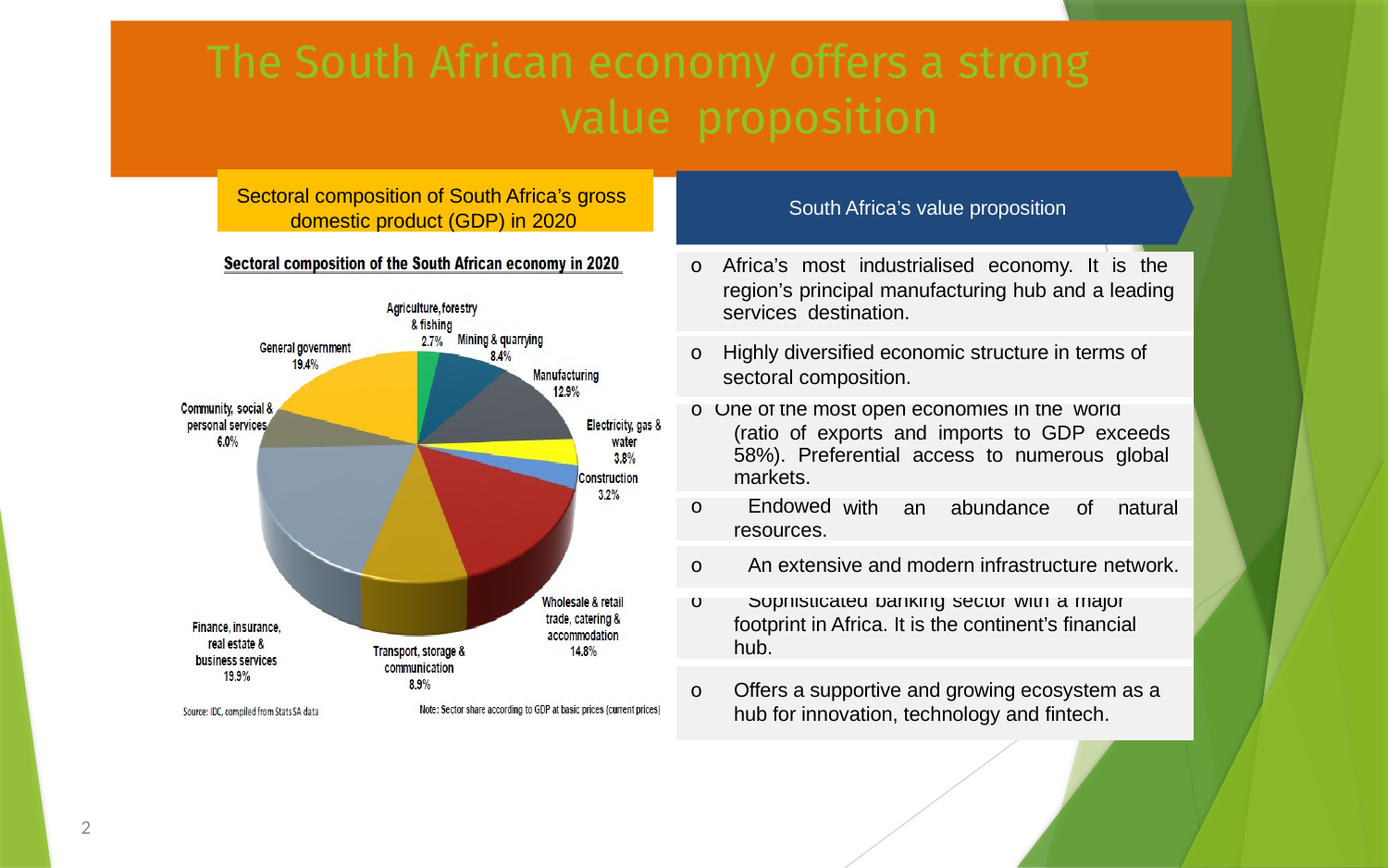

# The South African economy offers a strong value  proposition
Sectoral composition of South Africa’s gross  domestic product (GDP) in 2020

South Africa’s value proposition
| o Africa’s most industrialised economy. It is the region’s principal manufacturing hub and a leading services destination. |  |  |  |  |  |
| --- | --- | --- | --- | --- | --- |
| o Highly diversified economic structure in terms of sectoral composition. |  |  |  |  |  |
| o One of the most open economies in the world (ratio of exports and imports to GDP exceeds 58%). Preferential access to numerous global markets. |  |  |  |  |  |
| o Endowed resources. | with | an | abundance | of | natural |
| o An extensive and modern infrastructure network. |  |  |  |  |  |
| o Sophisticated banking sector with a major footprint in Africa. It is the continent’s financial hub. |  |  |  |  |  |
| o Offers a supportive and growing ecosystem as a hub for innovation, technology and fintech. |  |  |  |  |  |

2